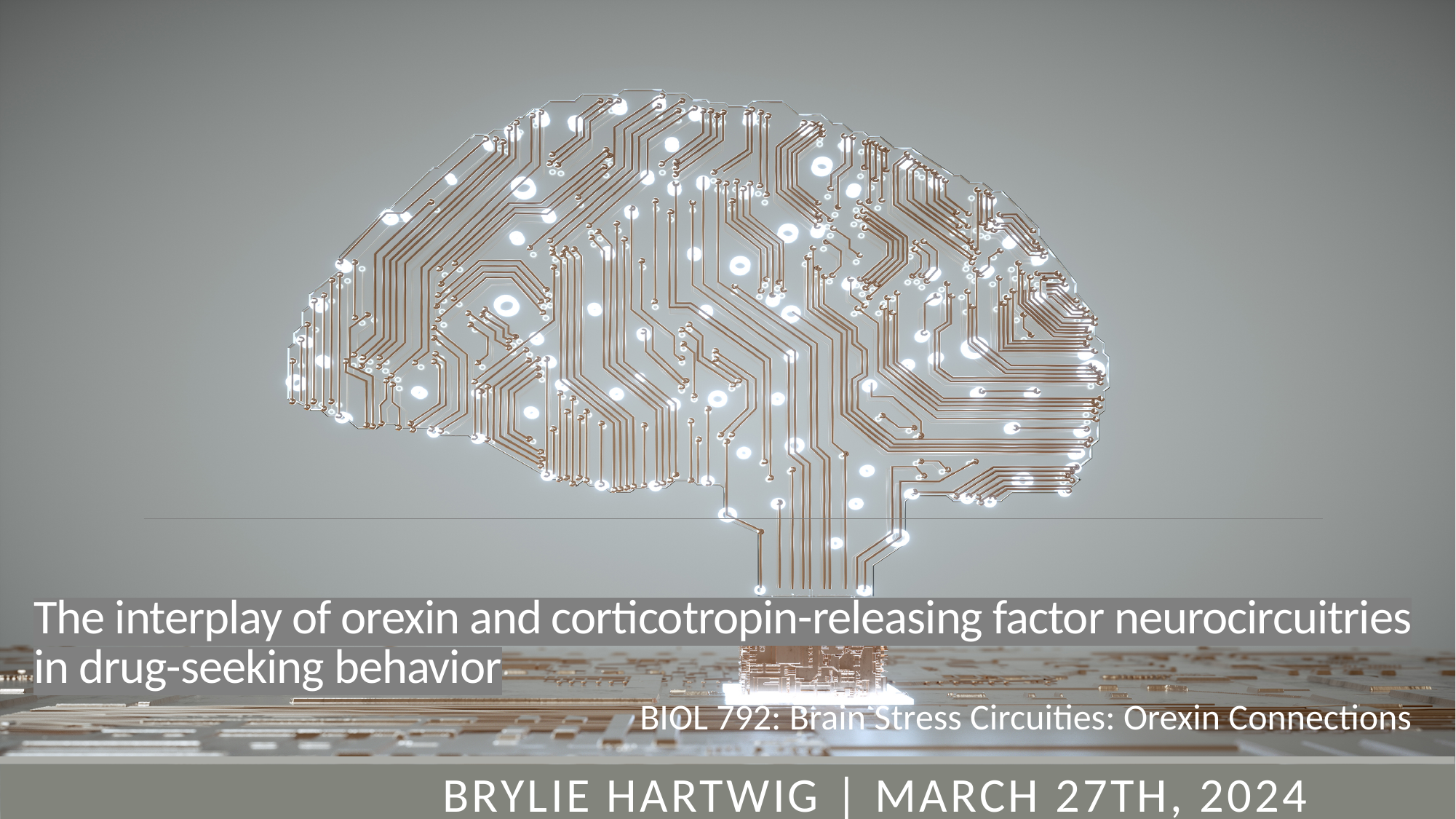

# The interplay of orexin and corticotropin-releasing factor neurocircuitries in drug-seeking behavior
BIOL 792: Brain Stress Circuities: Orexin Connections
Brylie Hartwig | March 27th, 2024